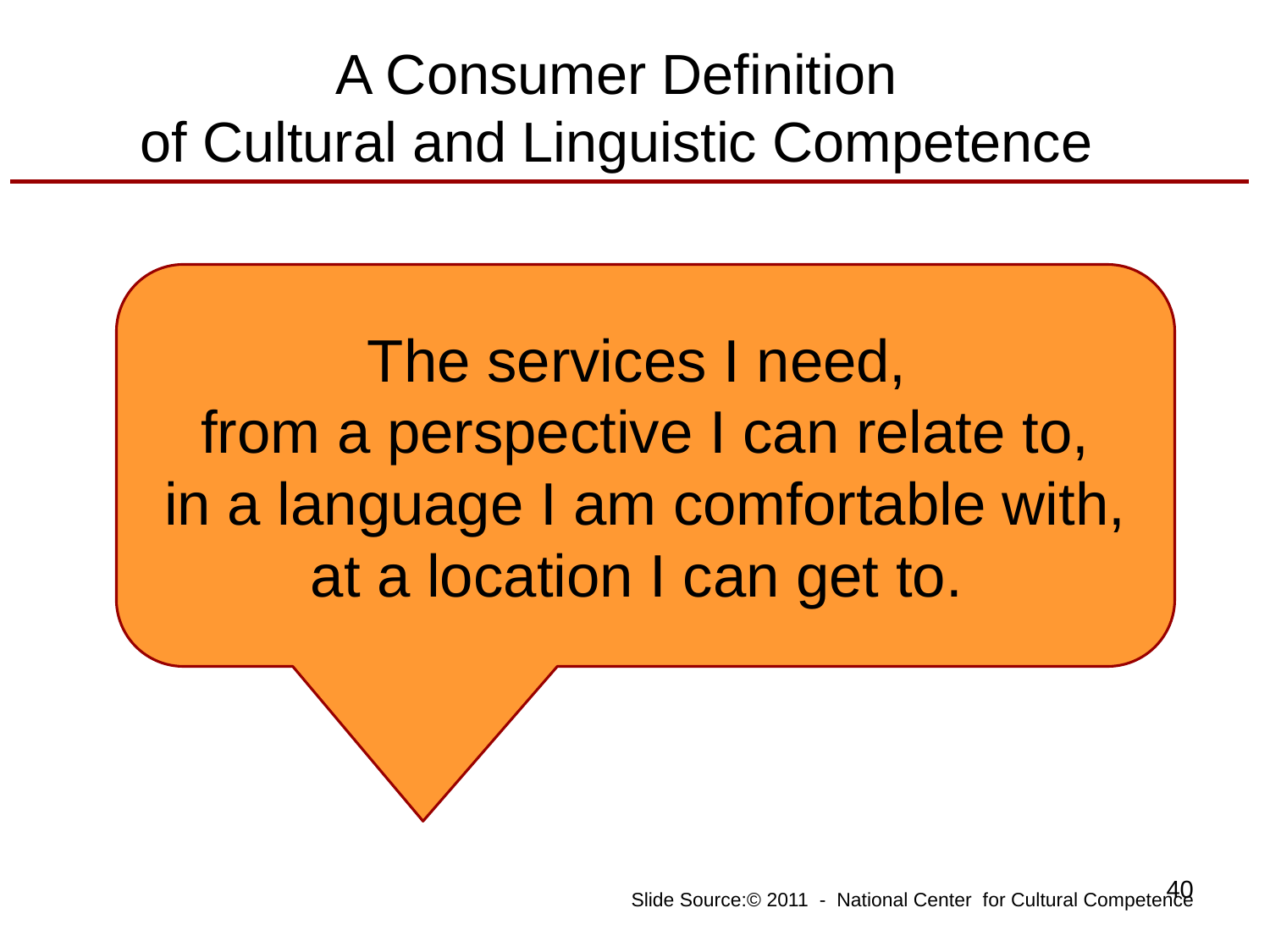

A Consumer Definition
of Cultural and Linguistic Competence
The services I need,
from a perspective I can relate to,
in a language I am comfortable with,
at a location I can get to.
40
Slide Source:© 2011  -  National Center  for Cultural Competence